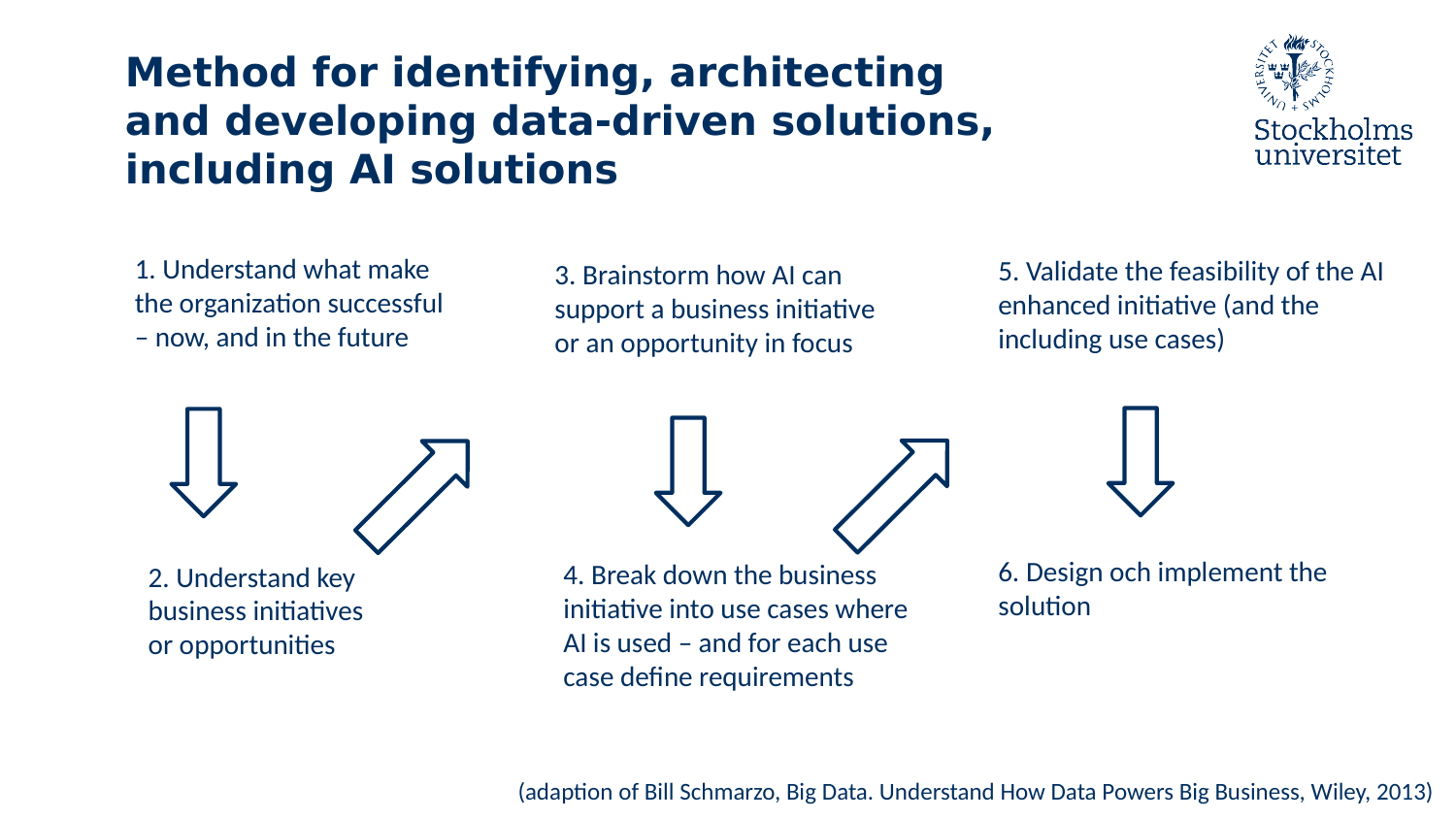

# Method for identifying, architecting and developing data-driven solutions, including AI solutions
1. Understand what make the organization successful – now, and in the future
5. Validate the feasibility of the AI enhanced initiative (and the including use cases)
3. Brainstorm how AI can support a business initiative or an opportunity in focus

6. Design och implement the solution
4. Break down the business initiative into use cases where AI is used – and for each use case define requirements
2. Understand key business initiatives or opportunities
(adaption of Bill Schmarzo, Big Data. Understand How Data Powers Big Business, Wiley, 2013)